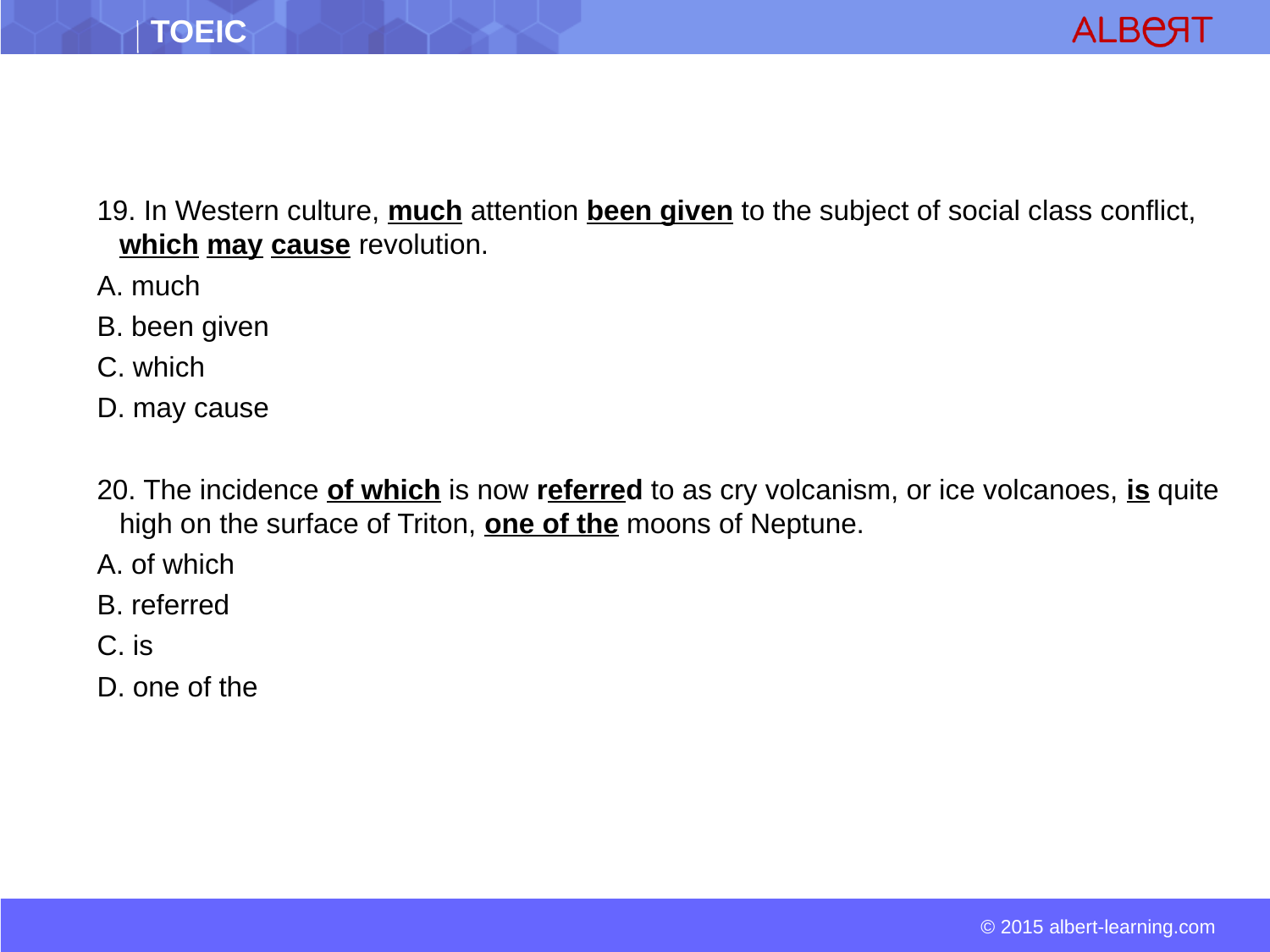

19. In Western culture, much attention been given to the subject of social class conflict, which may cause revolution.
A. much
B. been given
C. which
D. may cause

20. The incidence of which is now referred to as cry volcanism, or ice volcanoes, is quite high on the surface of Triton, one of the moons of Neptune.
A. of which
B. referred
C. is
D. one of the